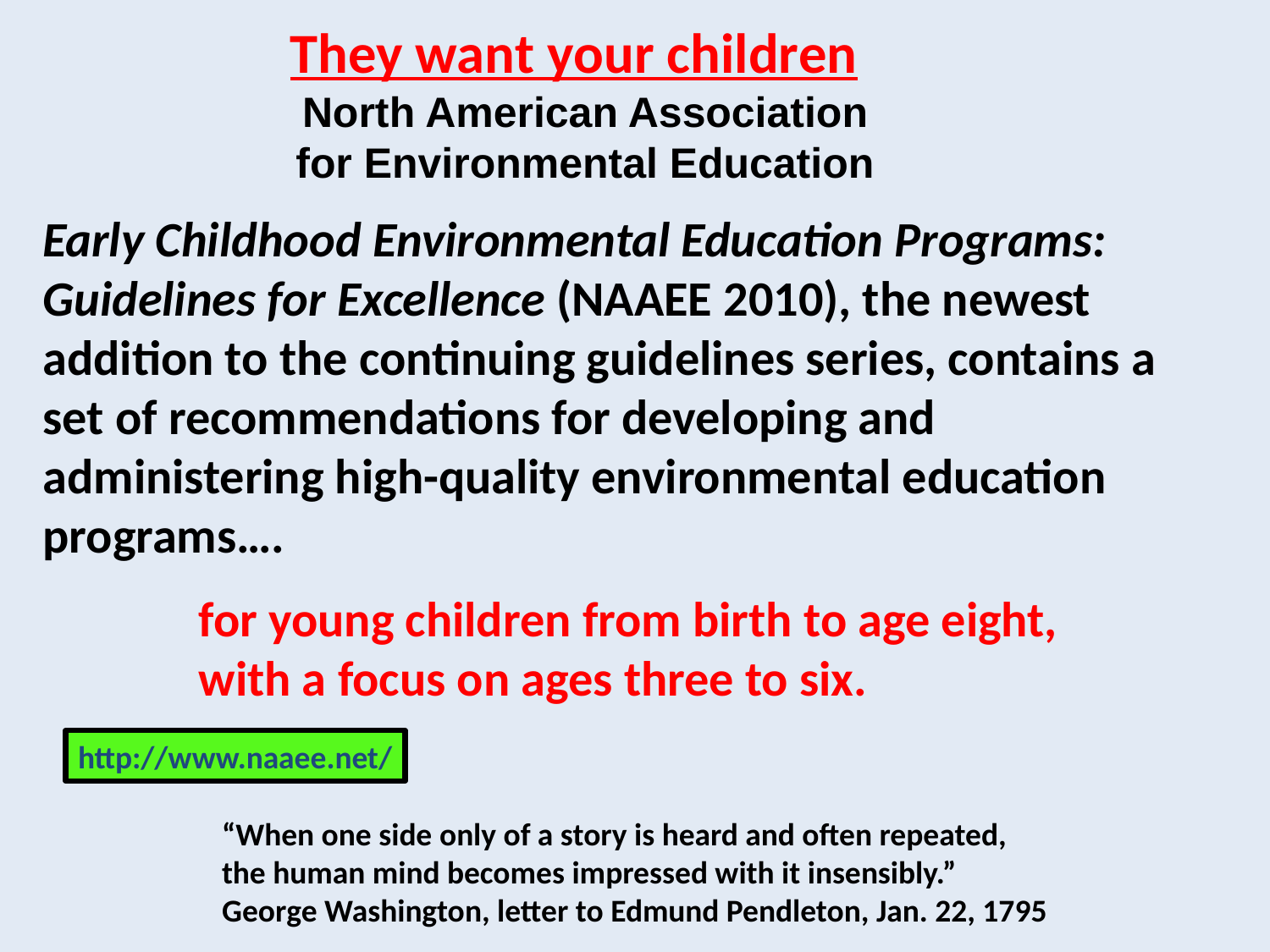

They want your children
North American Association for Environmental Education
Early Childhood Environmental Education Programs: Guidelines for Excellence (NAAEE 2010), the newest addition to the continuing guidelines series, contains a set of recommendations for developing and administering high-quality environmental education programs….
for young children from birth to age eight,
with a focus on ages three to six.

http://www.naaee.net/
“When one side only of a story is heard and often repeated,
the human mind becomes impressed with it insensibly.”
George Washington, letter to Edmund Pendleton, Jan. 22, 1795